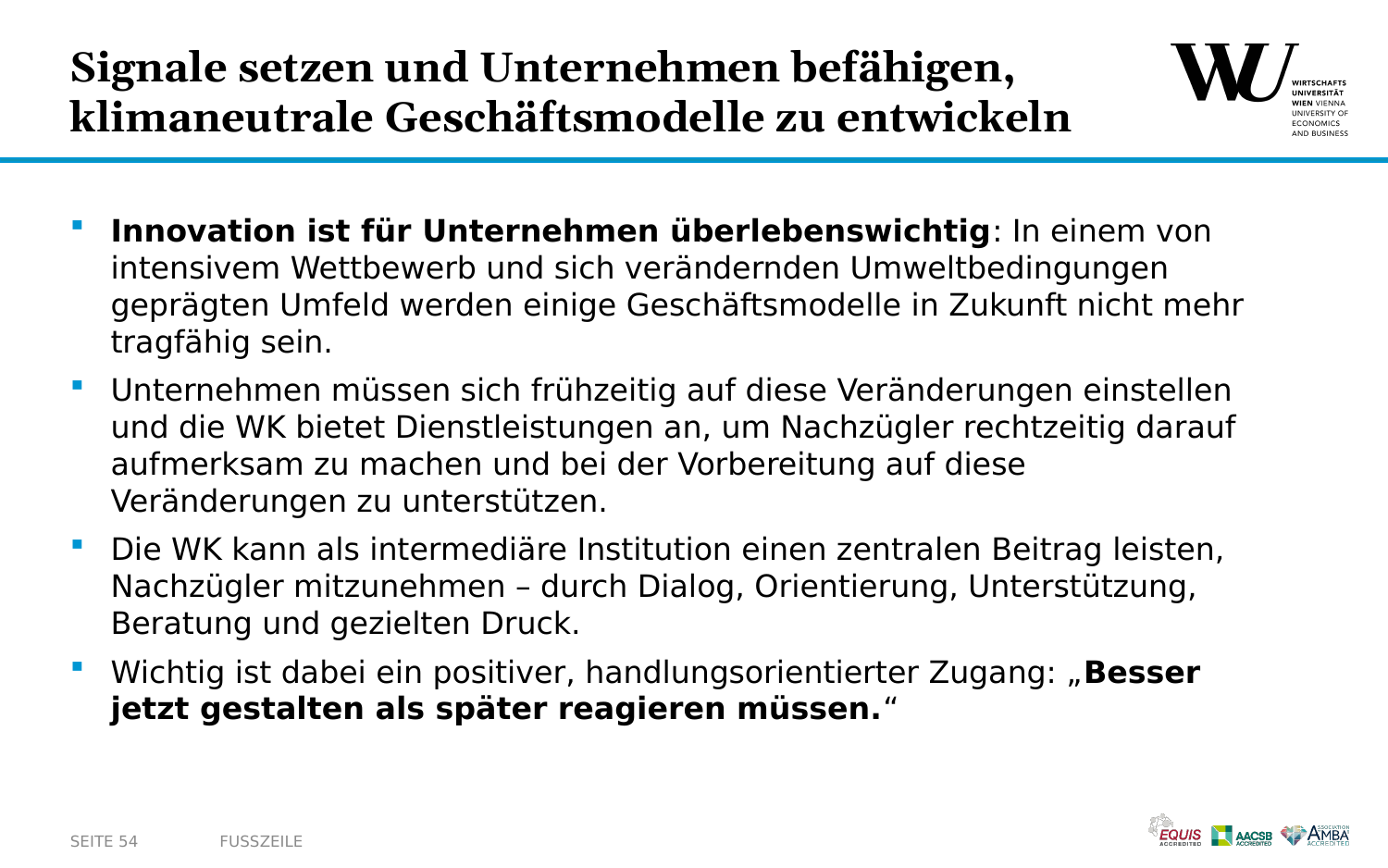

# Signale setzen und Unternehmen befähigen, klimaneutrale Geschäftsmodelle zu entwickeln
Innovation ist für Unternehmen überlebenswichtig: In einem von intensivem Wettbewerb und sich verändernden Umweltbedingungen geprägten Umfeld werden einige Geschäftsmodelle in Zukunft nicht mehr tragfähig sein.
Unternehmen müssen sich frühzeitig auf diese Veränderungen einstellen und die WK bietet Dienstleistungen an, um Nachzügler rechtzeitig darauf aufmerksam zu machen und bei der Vorbereitung auf diese Veränderungen zu unterstützen.
Die WK kann als intermediäre Institution einen zentralen Beitrag leisten, Nachzügler mitzunehmen – durch Dialog, Orientierung, Unterstützung, Beratung und gezielten Druck.
Wichtig ist dabei ein positiver, handlungsorientierter Zugang: „Besser jetzt gestalten als später reagieren müssen.“

SEITE 54
Fusszeile